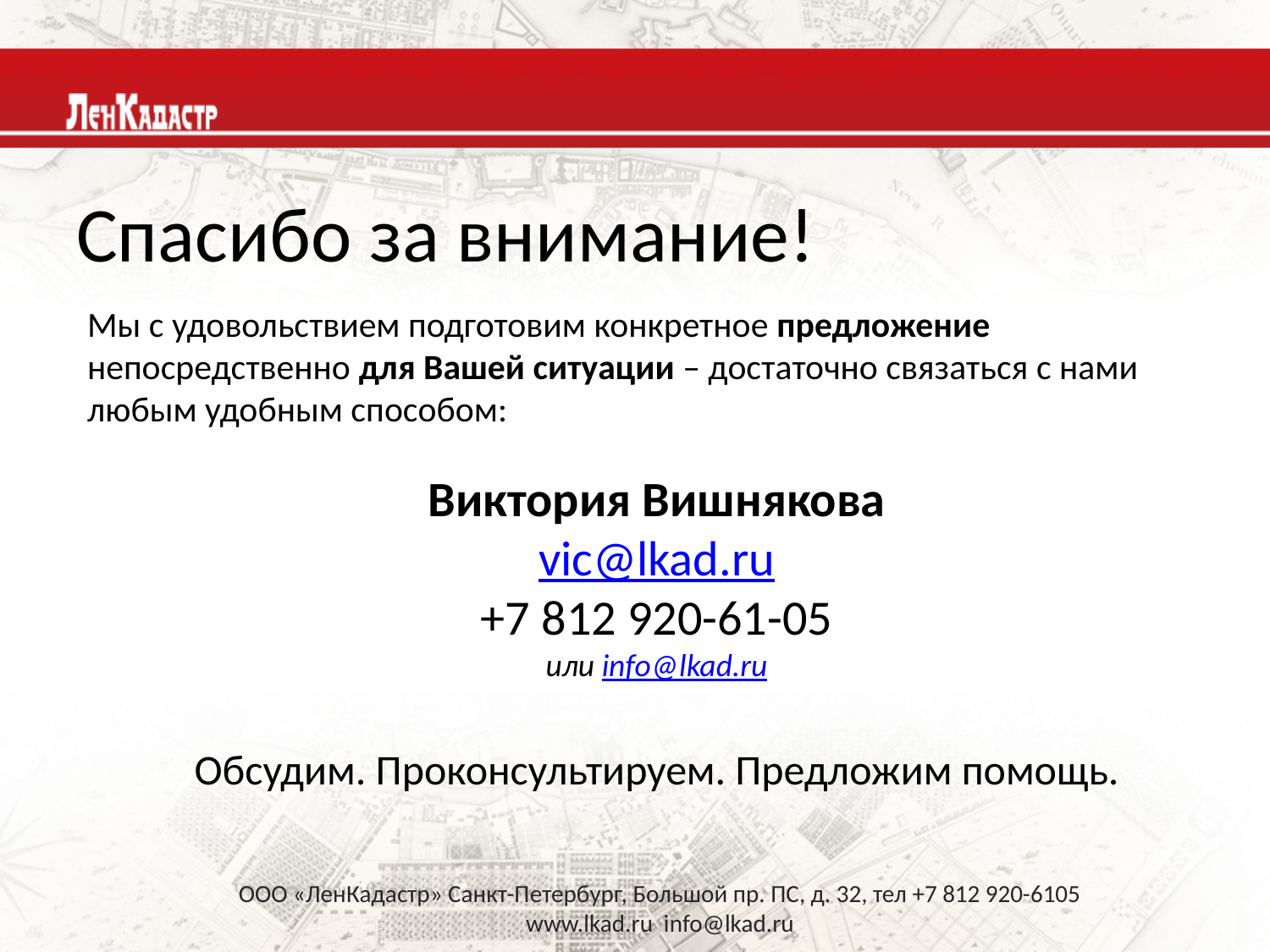

# Спасибо за внимание!
Мы с удовольствием подготовим конкретное предложение непосредственно для Вашей ситуации – достаточно связаться с нами любым удобным способом:

Виктория Вишнякова
vic@lkad.ru
+7 812 920-61-05
или info@lkad.ru

Обсудим. Проконсультируем. Предложим помощь.
ООО «ЛенКадастр» Санкт-Петербург, Большой пр. ПС, д. 32, тел +7 812 920-6105
www.lkad.ru  info@lkad.ru